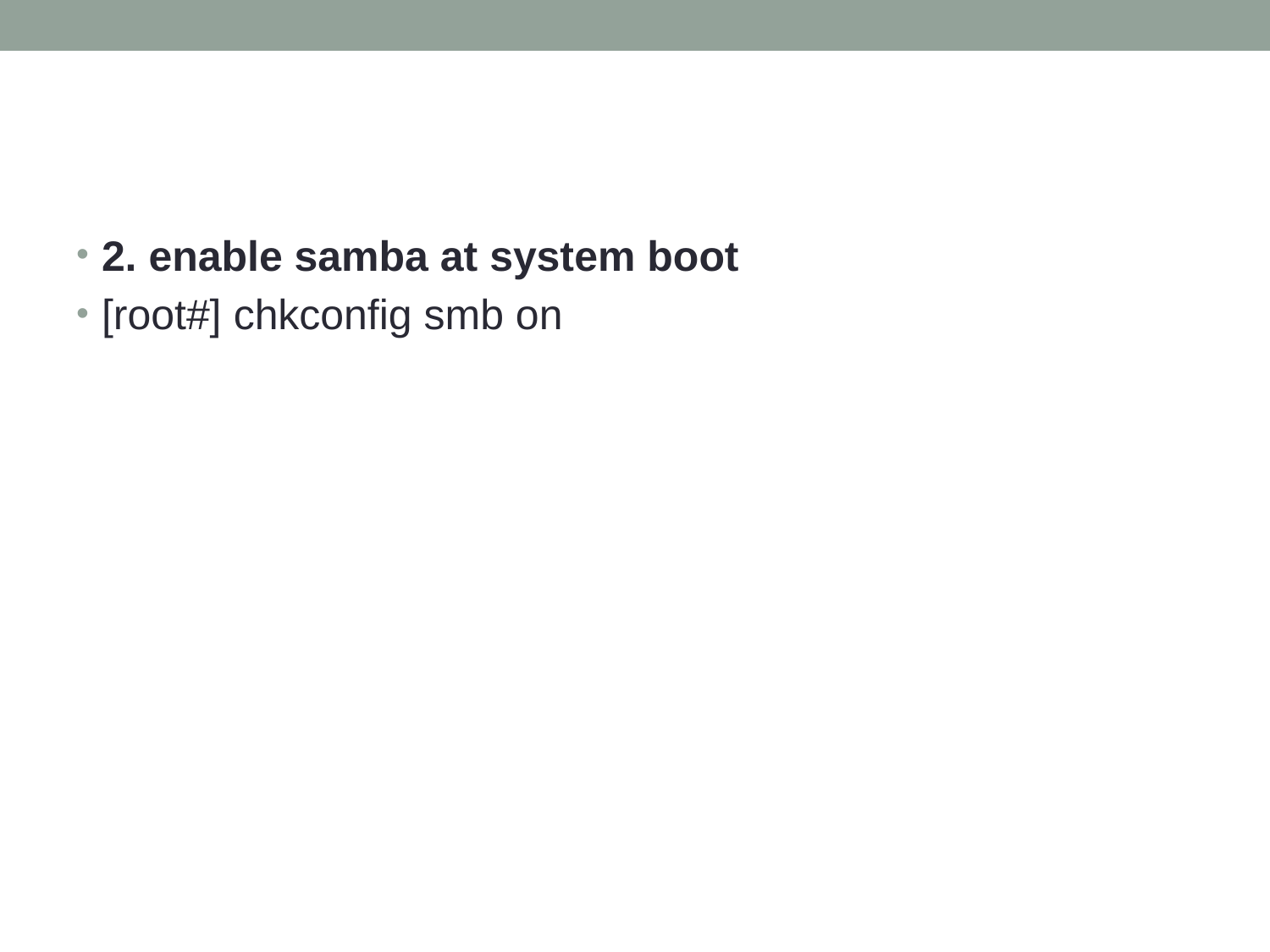

#
2. enable samba at system boot
[root#] chkconfig smb on